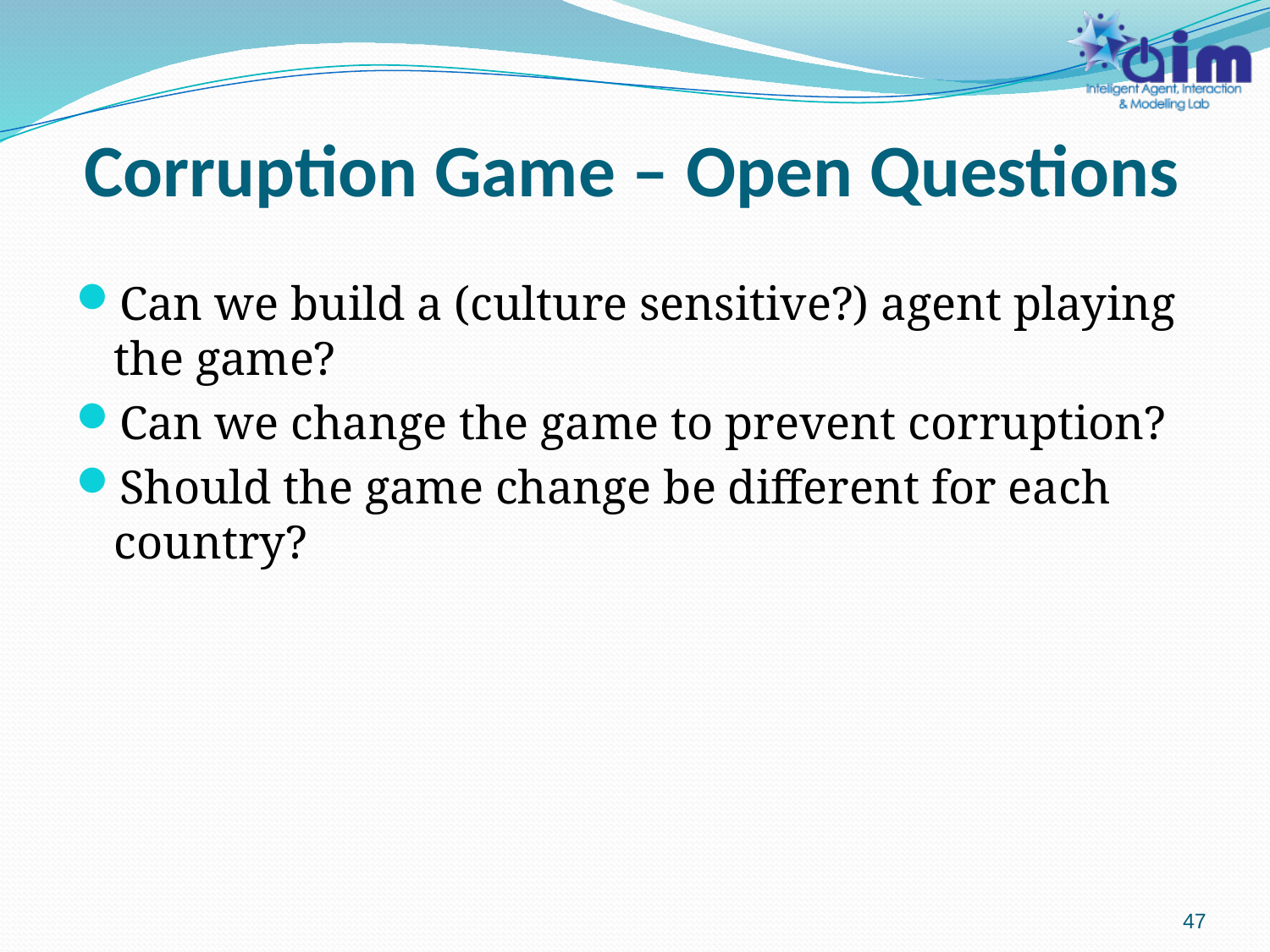

# Corruption Game – Open Questions
Can we build a (culture sensitive?) agent playing the game?
Can we change the game to prevent corruption?
Should the game change be different for each country?
47